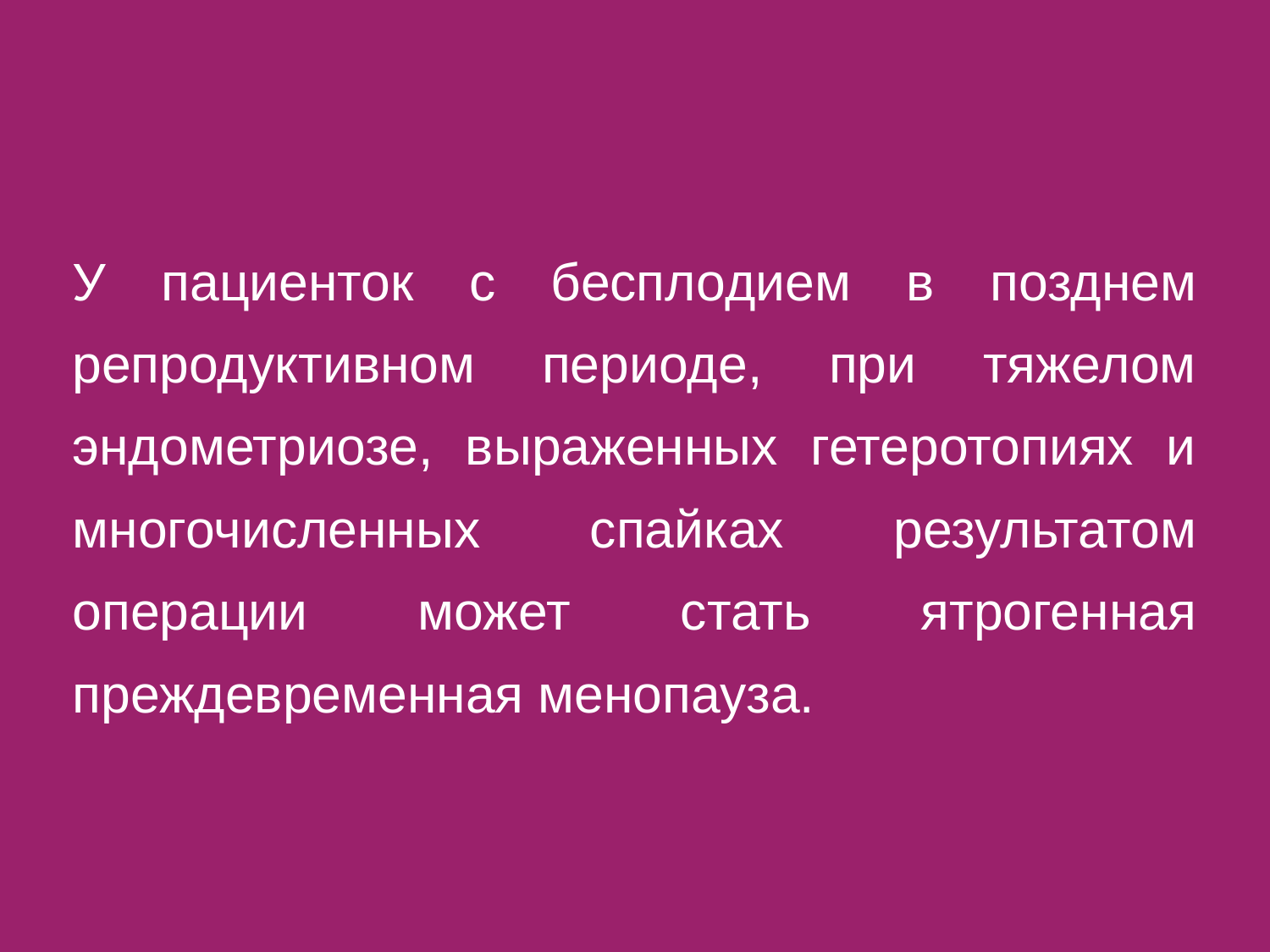

У пациенток с бесплодием в позднем репродуктивном периоде, при тяжелом эндометриозе, выраженных гетеротопиях и многочисленных спайках результатом операции может стать ятрогенная преждевременная менопауза.